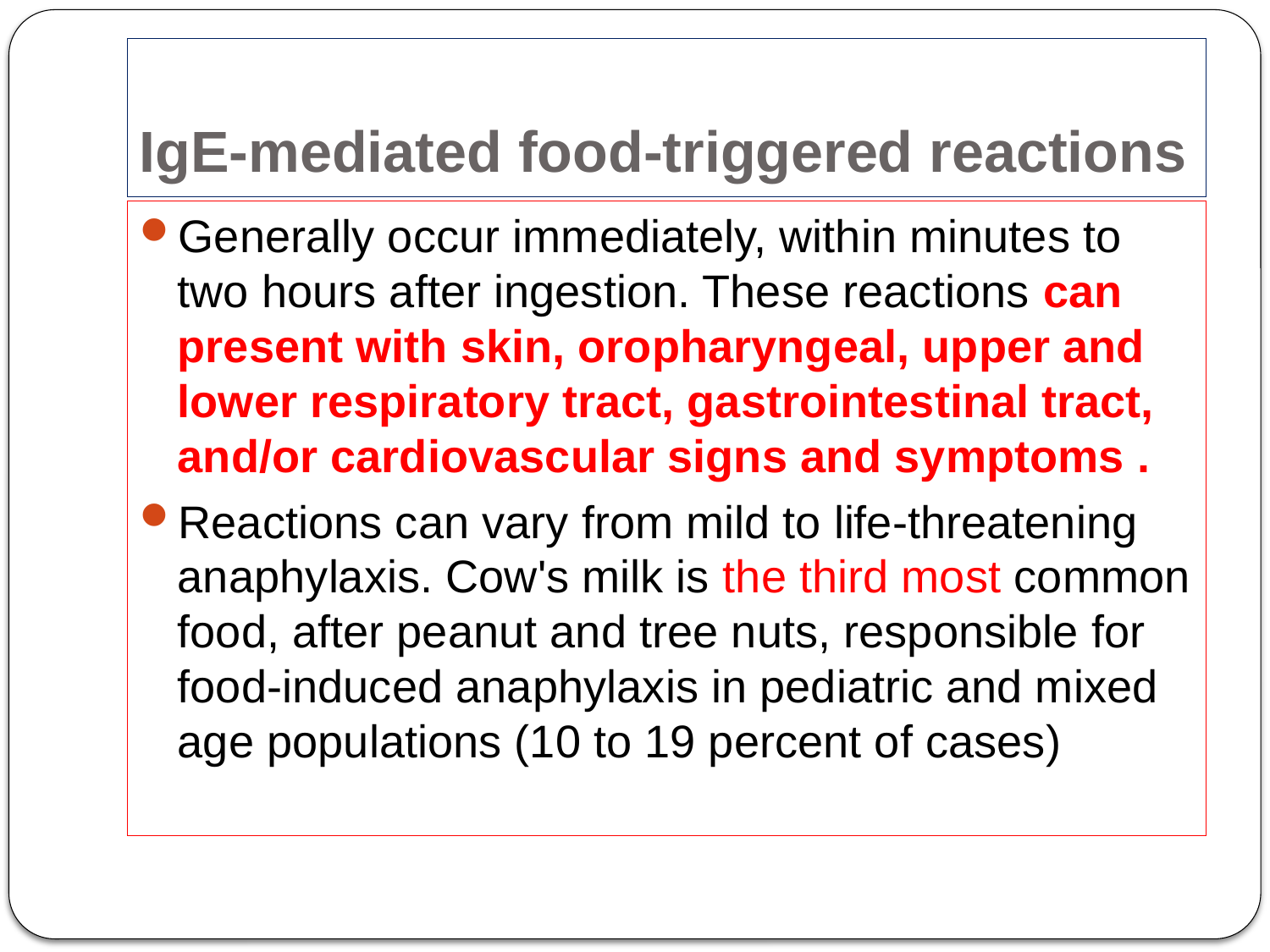

# IgE-mediated food-triggered reactions
Generally occur immediately, within minutes to two hours after ingestion. These reactions can present with skin, oropharyngeal, upper and lower respiratory tract, gastrointestinal tract, and/or cardiovascular signs and symptoms .
Reactions can vary from mild to life-threatening anaphylaxis. Cow's milk is the third most common food, after peanut and tree nuts, responsible for food-induced anaphylaxis in pediatric and mixed age populations (10 to 19 percent of cases)